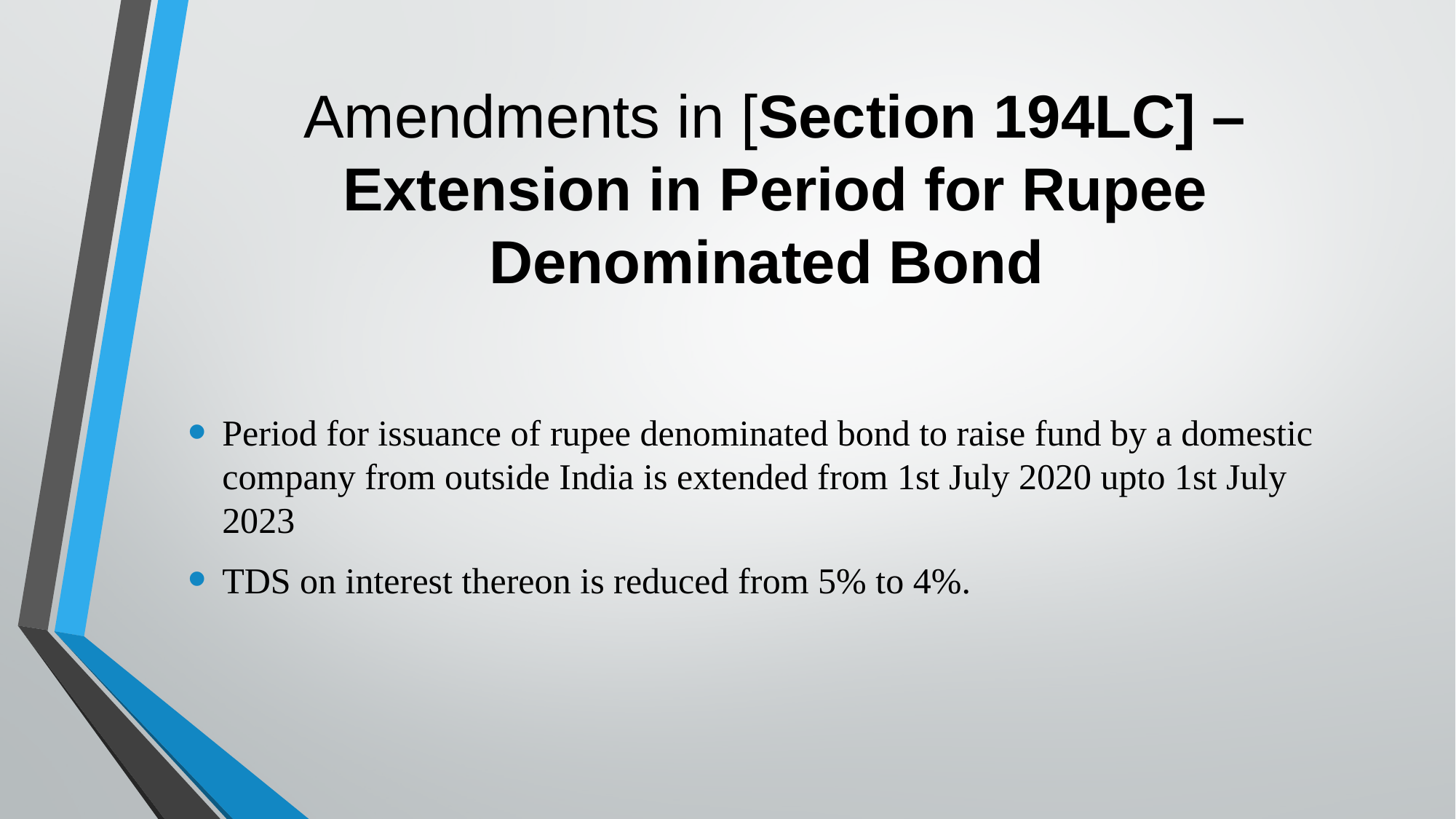

# Amendments in [Section 194LC] – Extension in Period for Rupee Denominated Bond
Period for issuance of rupee denominated bond to raise fund by a domestic company from outside India is extended from 1st July 2020 upto 1st July 2023
TDS on interest thereon is reduced from 5% to 4%.